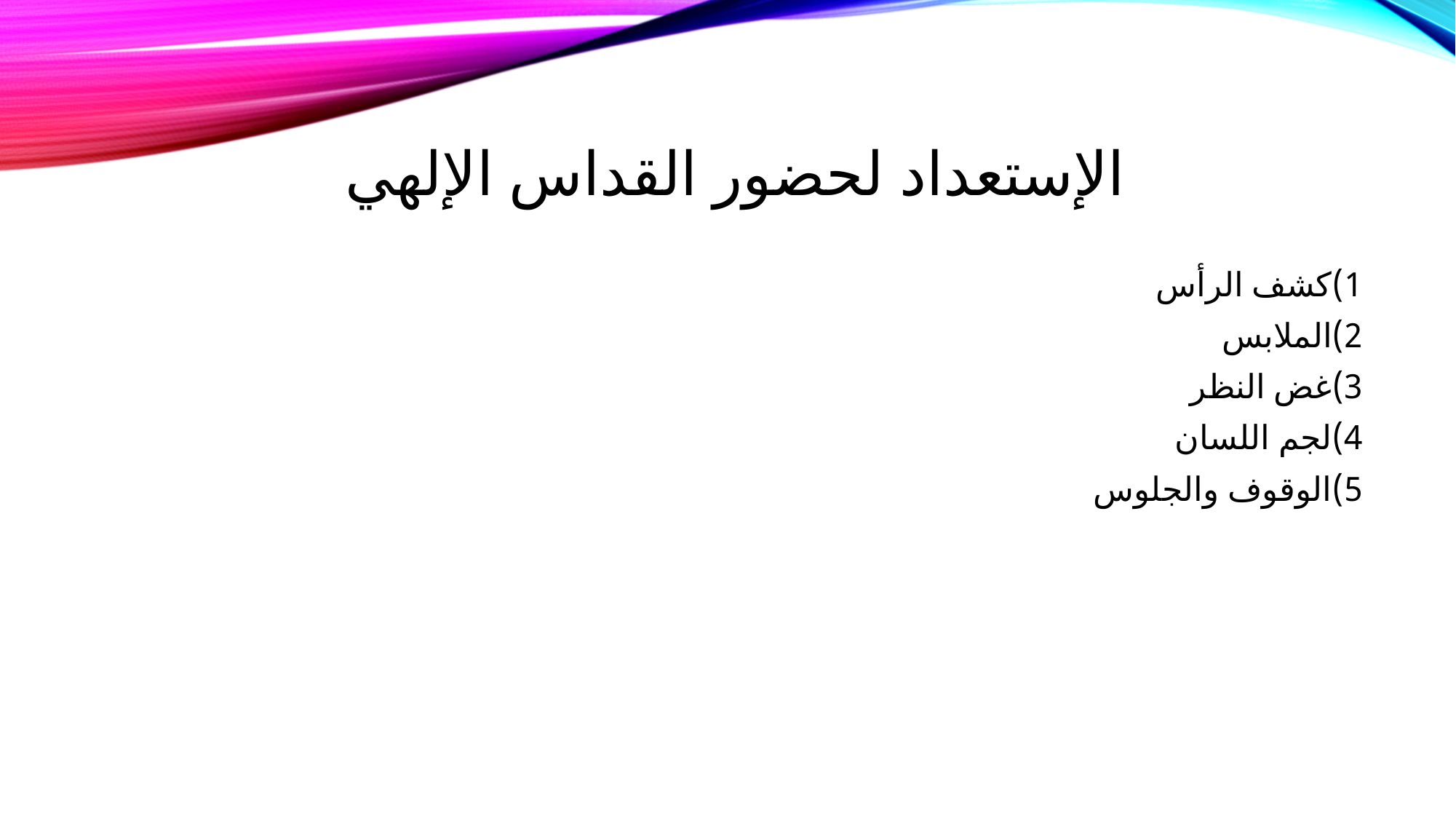

# الإستعداد لحضور القداس الإلهي
1)كشف الرأس
2)الملابس
3)غض النظر
4)لجم اللسان
5)الوقوف والجلوس